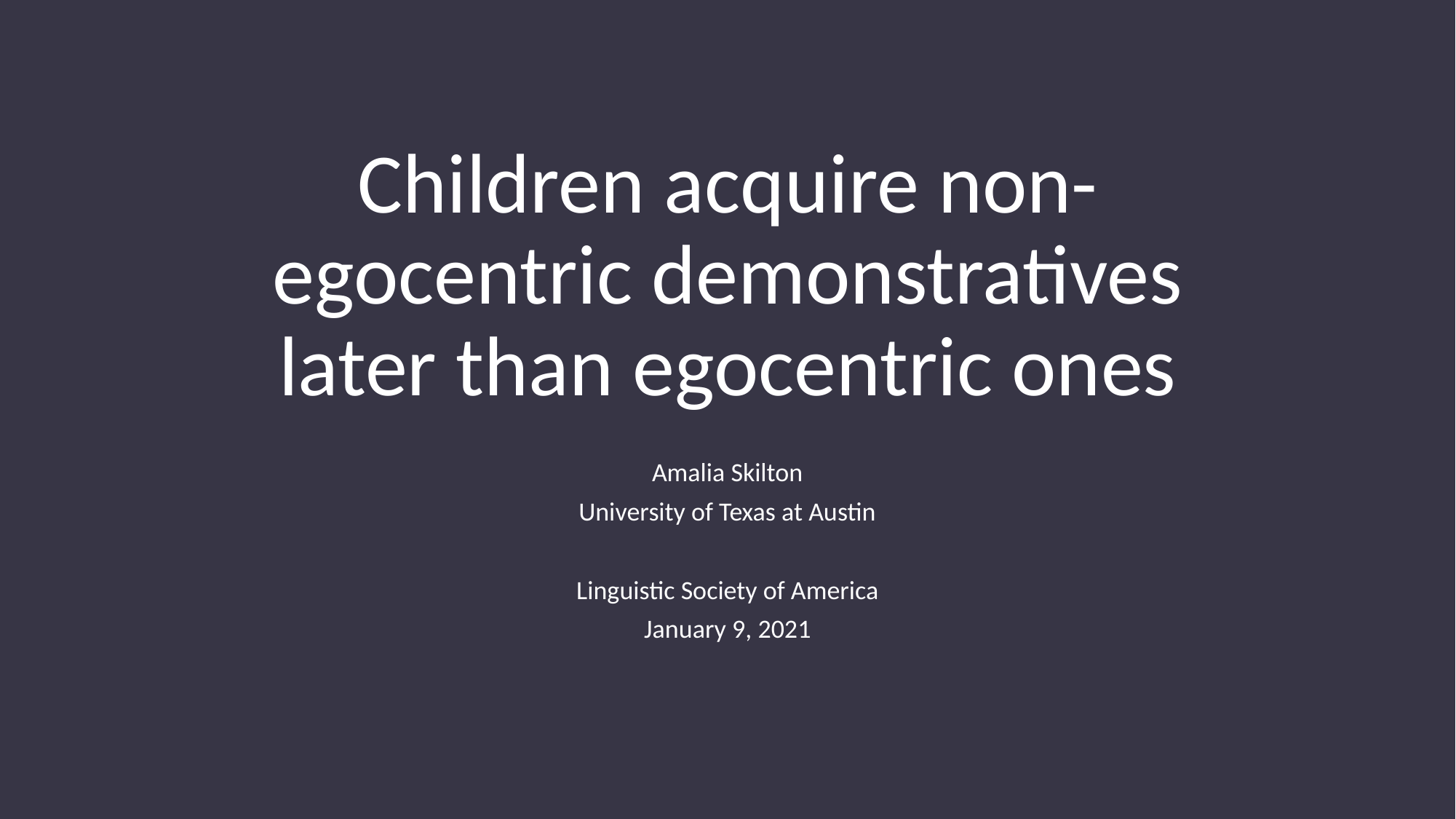

# Children acquire non-egocentric demonstratives later than egocentric ones
Amalia Skilton
University of Texas at Austin

Linguistic Society of America
January 9, 2021